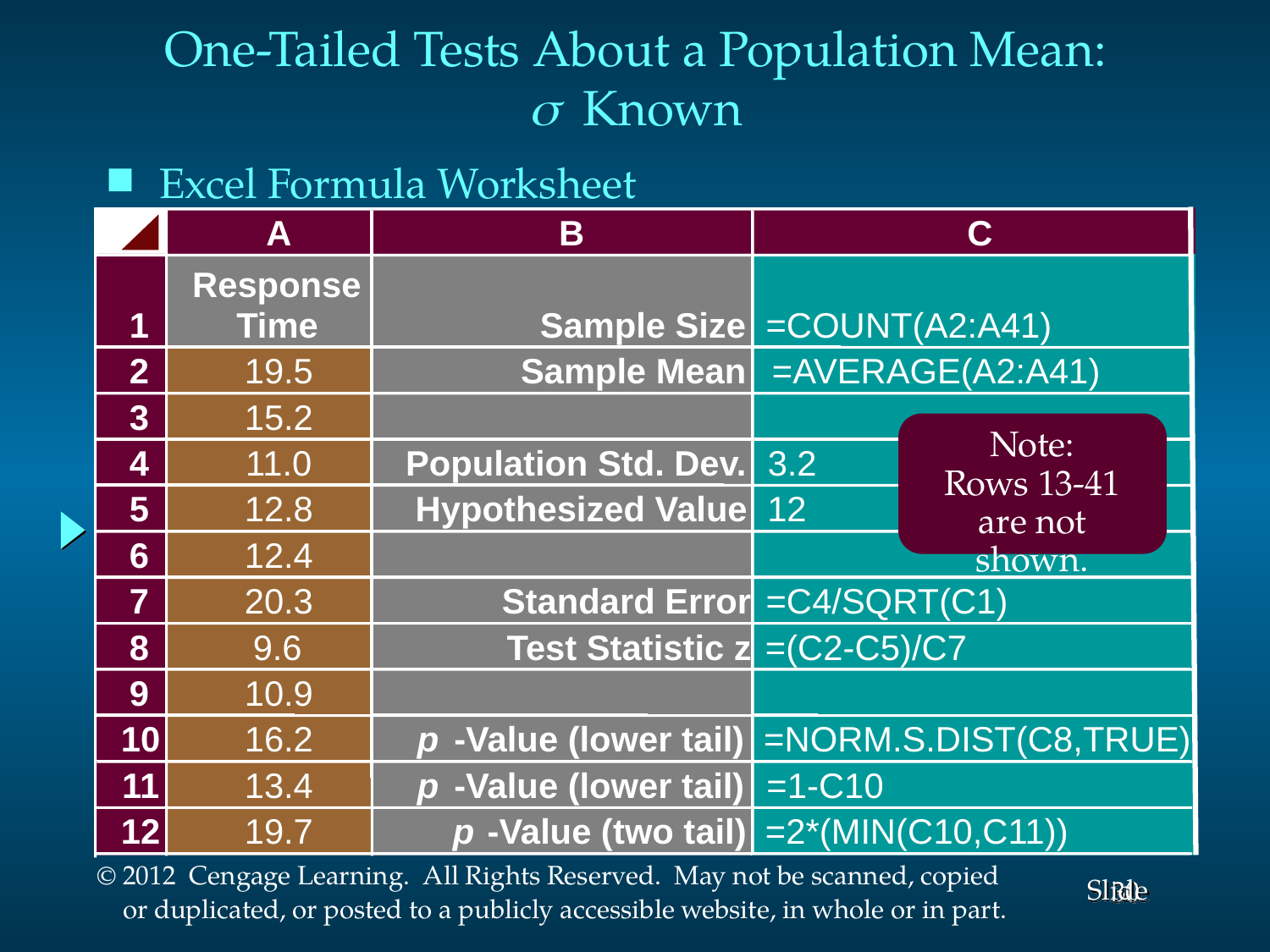

One-Tailed Tests About a Population Mean:
σ  Known
Excel Formula Worksheet

A

B

C

Response
1
Time
Sample Size
=COUNT(A2:A41)

2
19.5
Sample Mean
=AVERAGE(A2:A41)

3
15.2
Note:
Rows 13-41
are not shown.

4
11.0

Population Std. Dev.

3.2

5
12.8
Hypothesized Value
12

6
12.4

7
20.3
Standard Error
=C4/SQRT(C1)

8
9.6
Test Statistic z
=(C2-C5)/C7

9
10.9

10
16.2
p
-Value (lower tail)

=NORM.S.DIST(C8,TRUE)

11
13.4
p
-Value (lower tail)

=1-C10

12
19.7
p
-Value (two tail)
=2*(MIN(C10,C11))